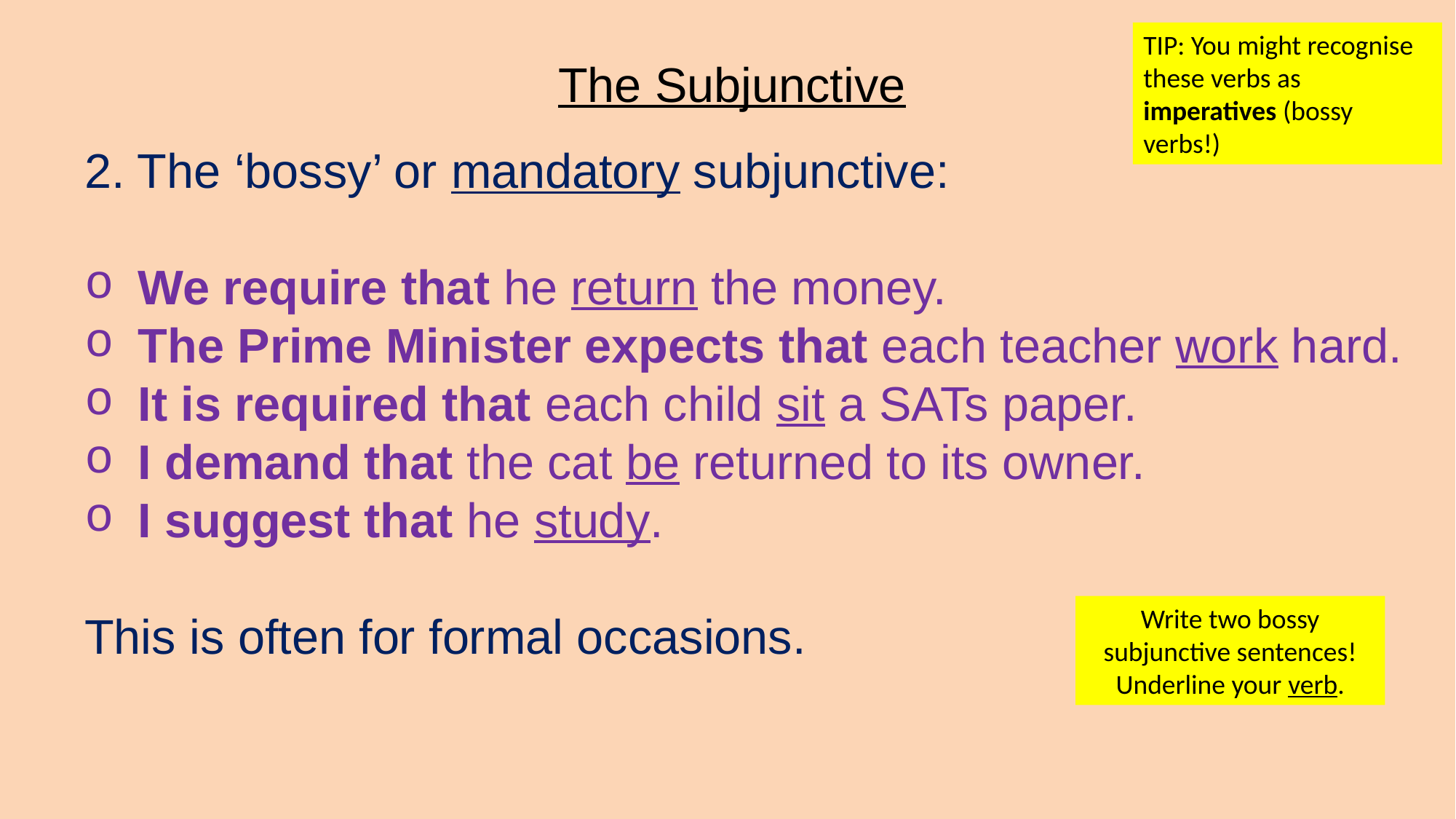

TIP: You might recognise these verbs as imperatives (bossy verbs!)
# The Subjunctive
2. The ‘bossy’ or mandatory subjunctive:

We require that he return the money.
The Prime Minister expects that each teacher work hard.
It is required that each child sit a SATs paper.
I demand that the cat be returned to its owner.
I suggest that he study.

This is often for formal occasions.
Write two bossy subjunctive sentences!
Underline your verb.